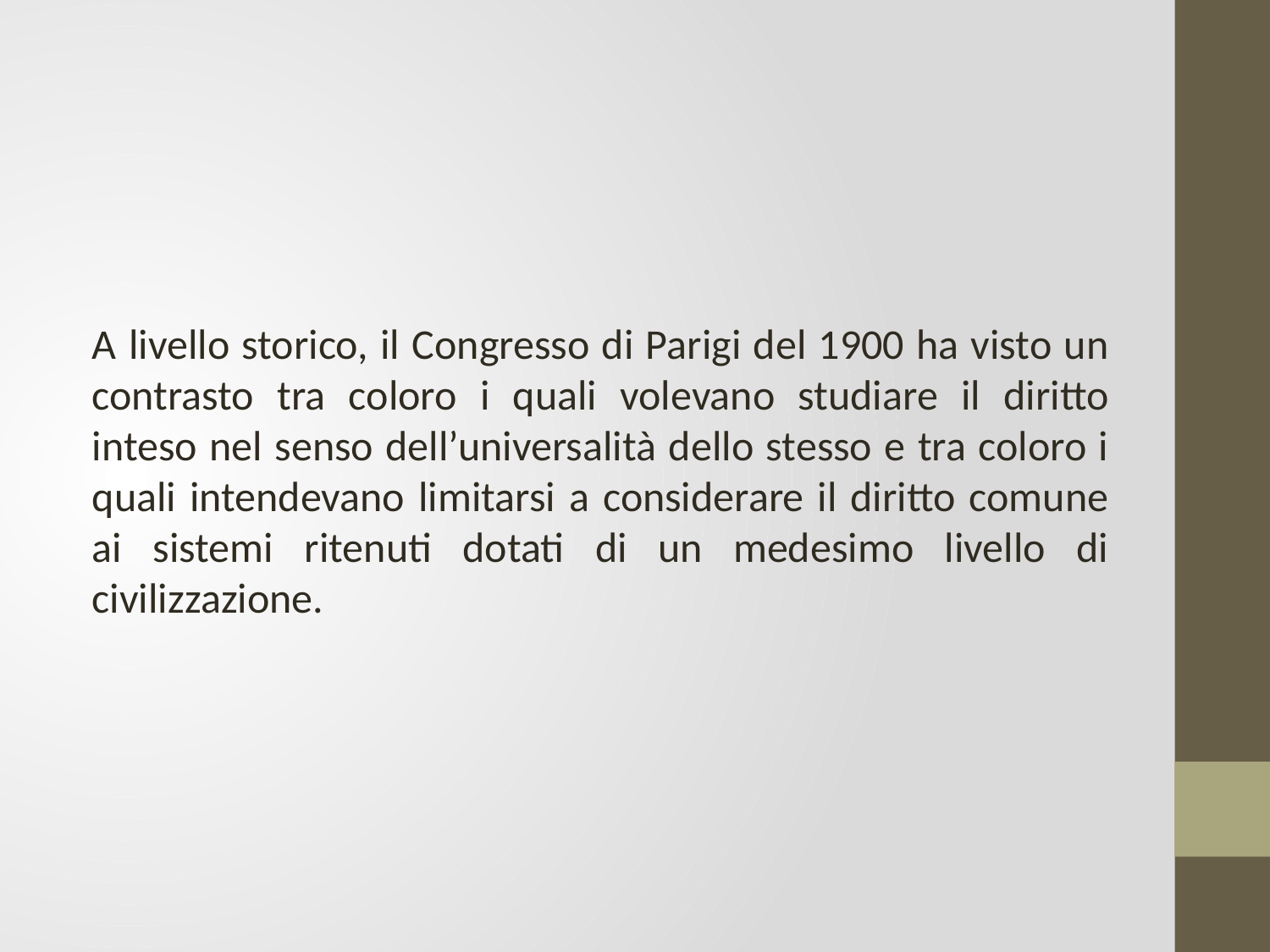

A livello storico, il Congresso di Parigi del 1900 ha visto un contrasto tra coloro i quali volevano studiare il diritto inteso nel senso dell’universalità dello stesso e tra coloro i quali intendevano limitarsi a considerare il diritto comune ai sistemi ritenuti dotati di un medesimo livello di civilizzazione.